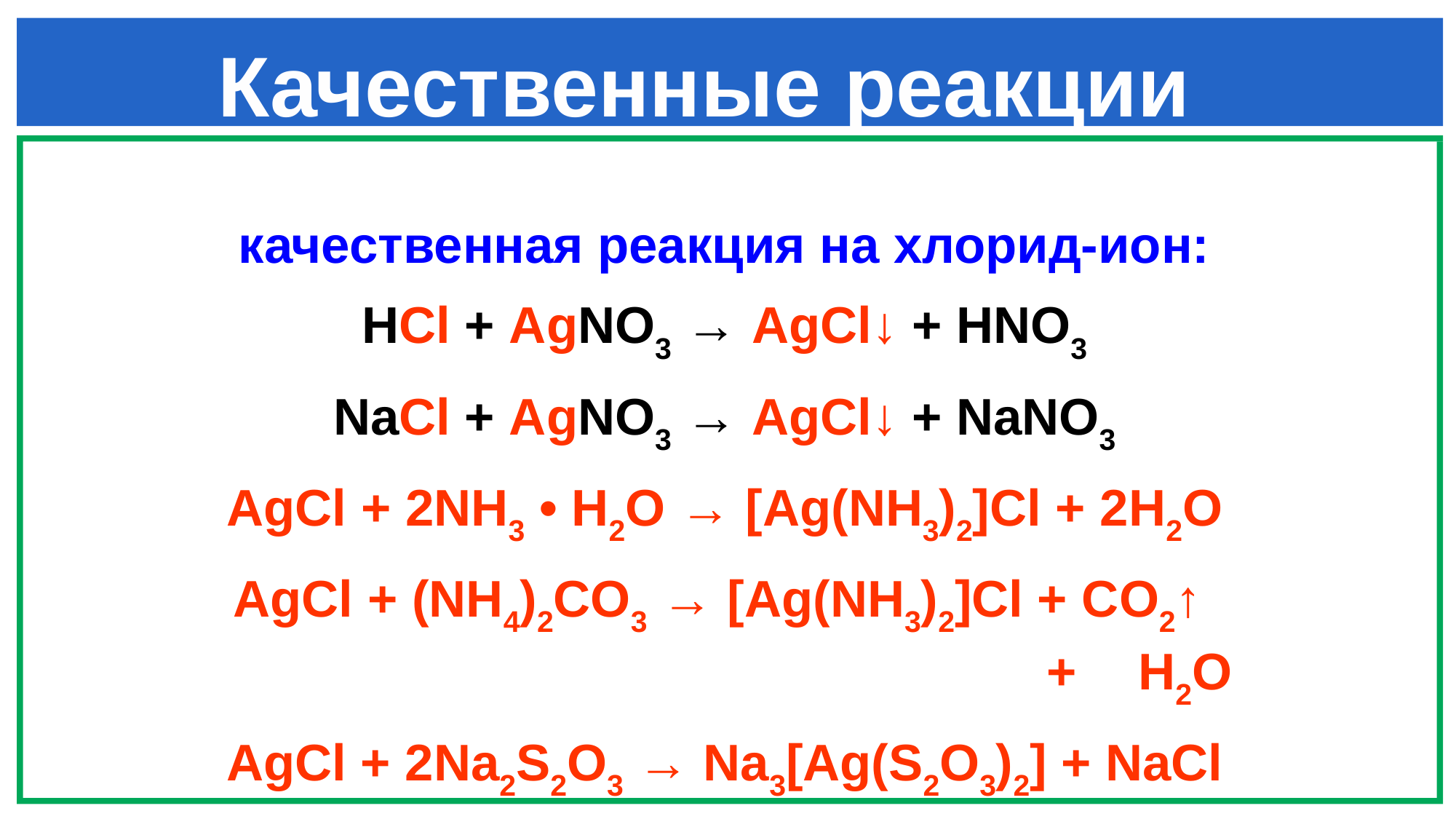

качественная реакция на хлорид-ион:
HCl + AgNO3 → AgCl↓ + HNO3
NaCl + AgNO3 → AgCl↓ + NaNO3
AgCl + 2NH3 • H2O → [Ag(NH3)2]Cl + 2H2O
AgCl + (NH4)2СO3 → [Ag(NH3)2]Cl + СO2↑
                                                          +    H2O
AgCl + 2Na2S2O3 → Na3[Ag(S2O3)2] + NaCl
# Качественные реакции